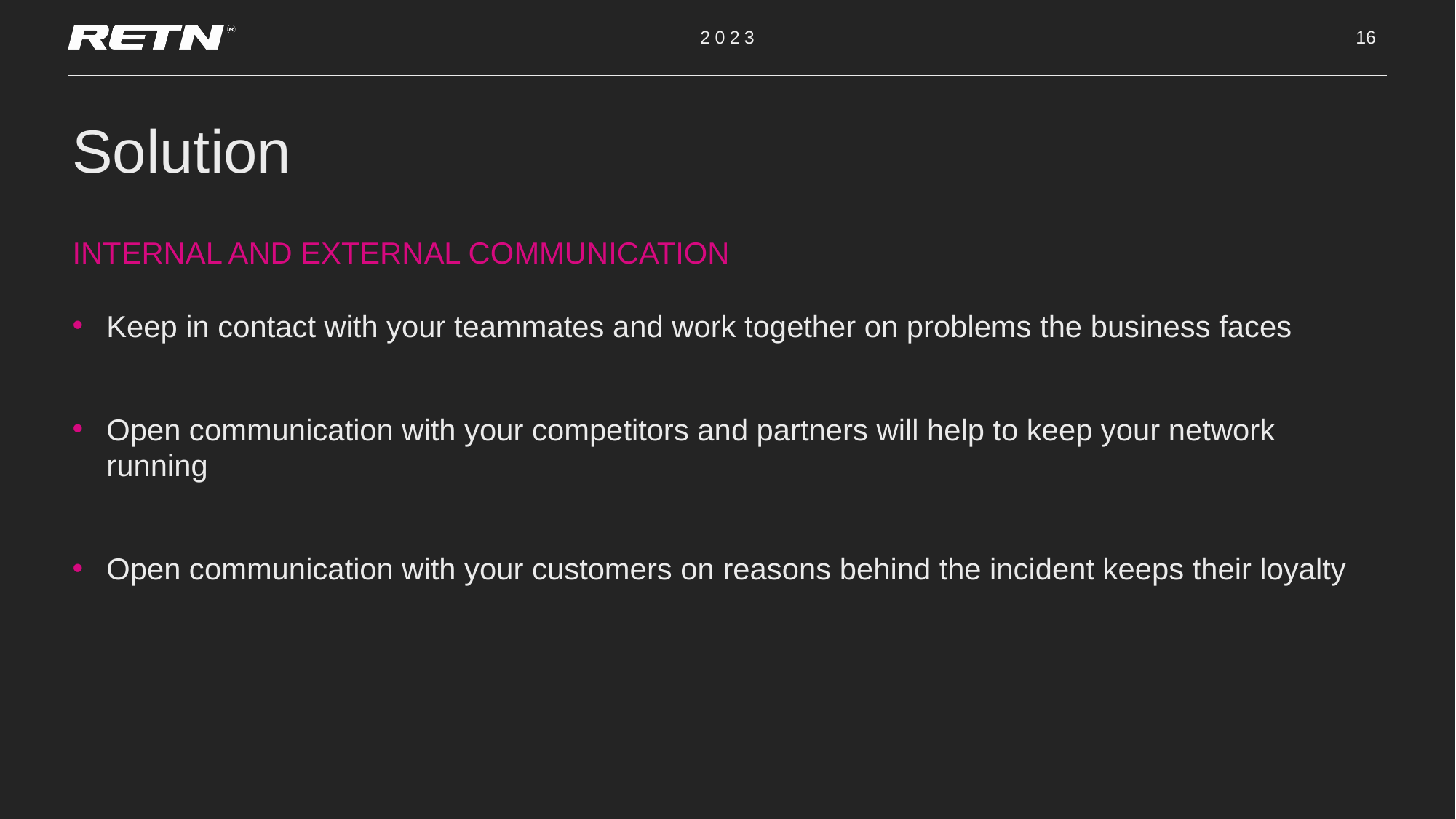

2023
16
# Solution
Internal and external communication
Keep in contact with your teammates and work together on problems the business faces

Open communication with your competitors and partners will help to keep your network running

Open communication with your customers on reasons behind the incident keeps their loyalty